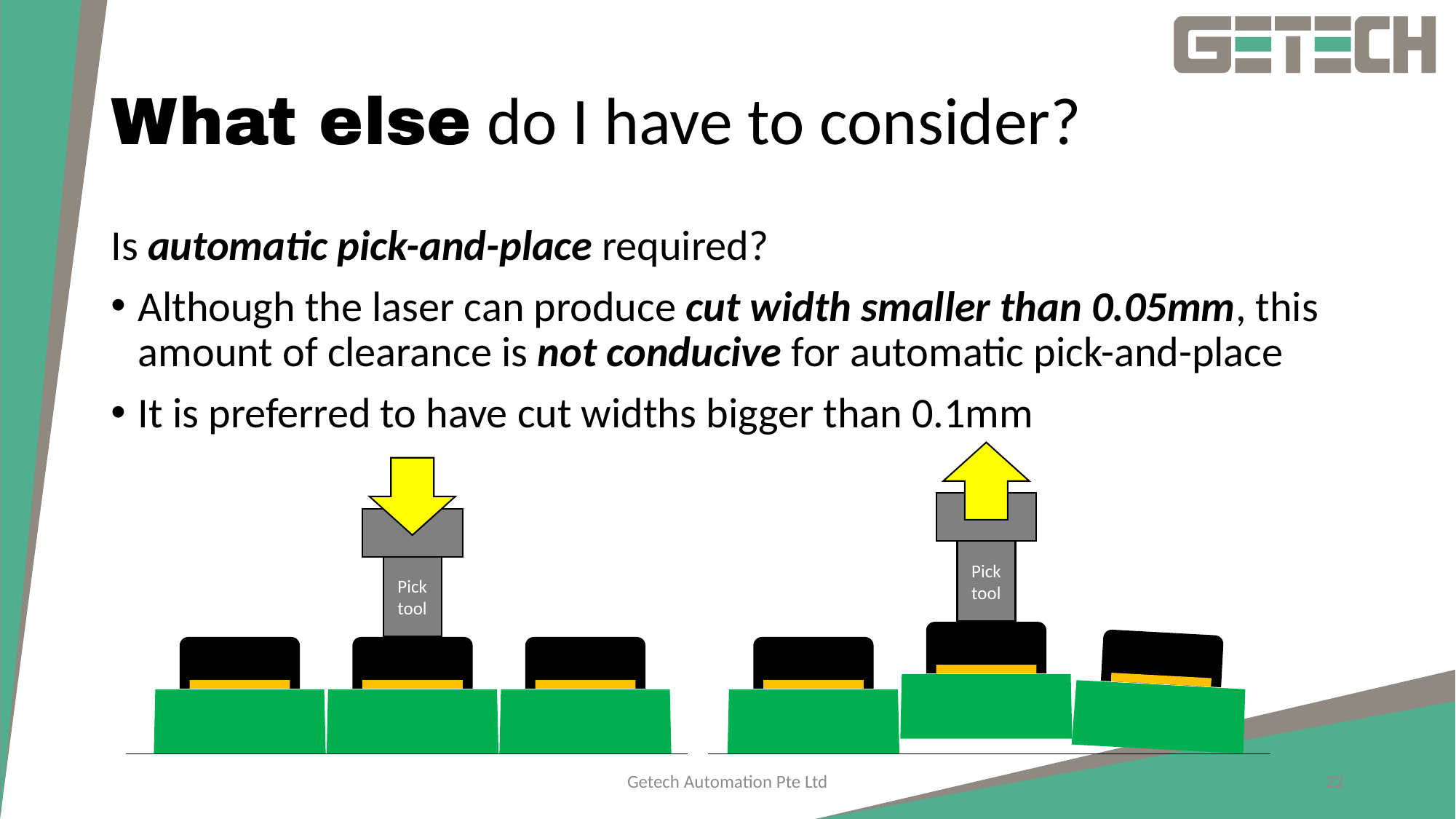

# What else do I have to consider?
Is automatic pick-and-place required?
Although the laser can produce cut width smaller than 0.05mm, this amount of clearance is not conducive for automatic pick-and-place
It is preferred to have cut widths bigger than 0.1mm

Pick tool

Pick tool

Getech Automation Pte Ltd
22